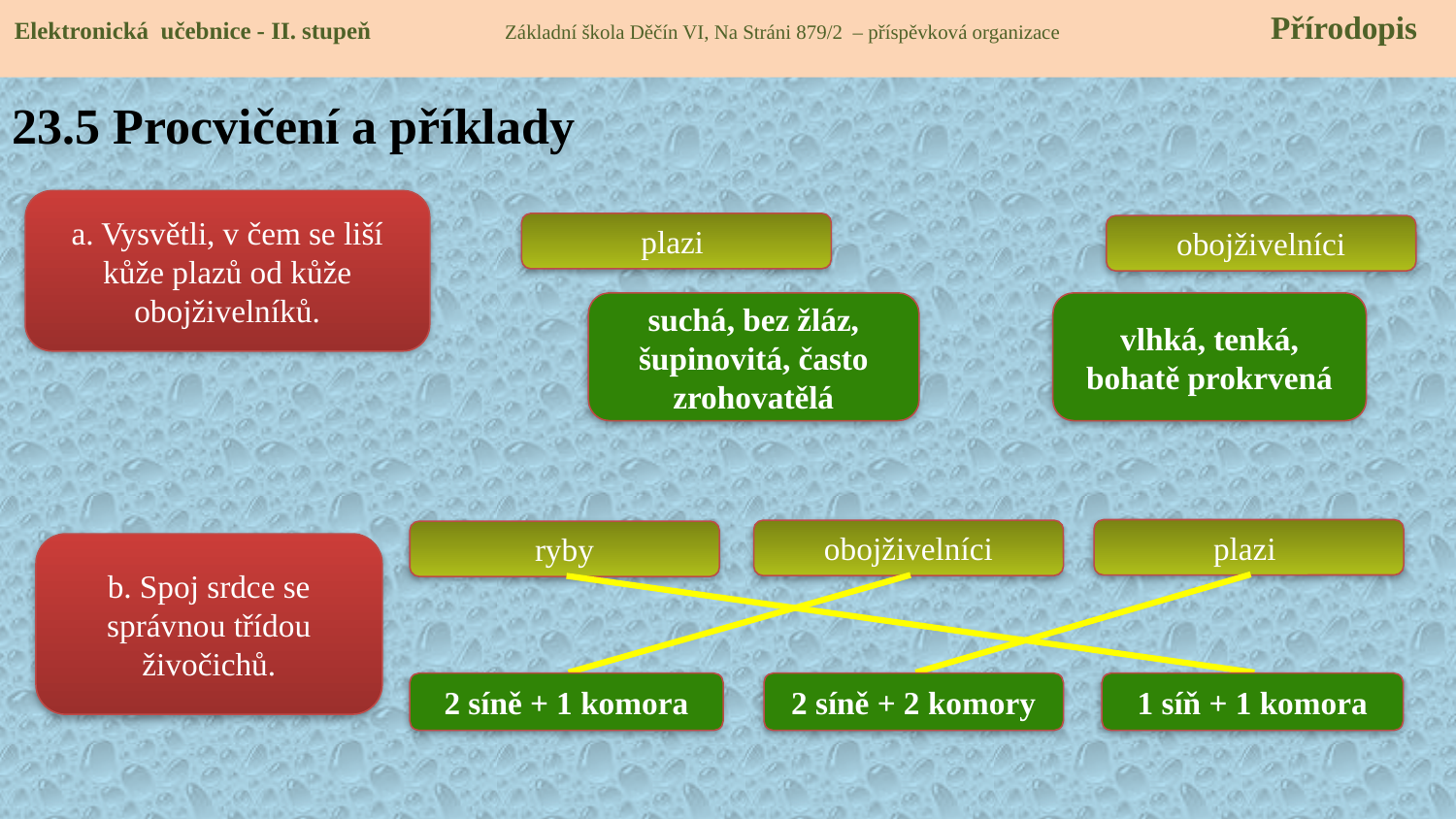

Elektronická  učebnice - II. stupeň                      Základní škola Děčín VI, Na Stráni 879/2  – příspěvková organizace                       	                  Přírodopis

# 23.5 Procvičení a příklady
a. Vysvětli, v čem se liší kůže plazů od kůže obojživelníků.
plazi
obojživelníci
suchá, bez žláz, šupinovitá, často zrohovatělá
vlhká, tenká, bohatě prokrvená
plazi
obojživelníci
ryby
b. Spoj srdce se správnou třídou živočichů.
2 síně + 1 komora
2 síně + 2 komory
1 síň + 1 komora